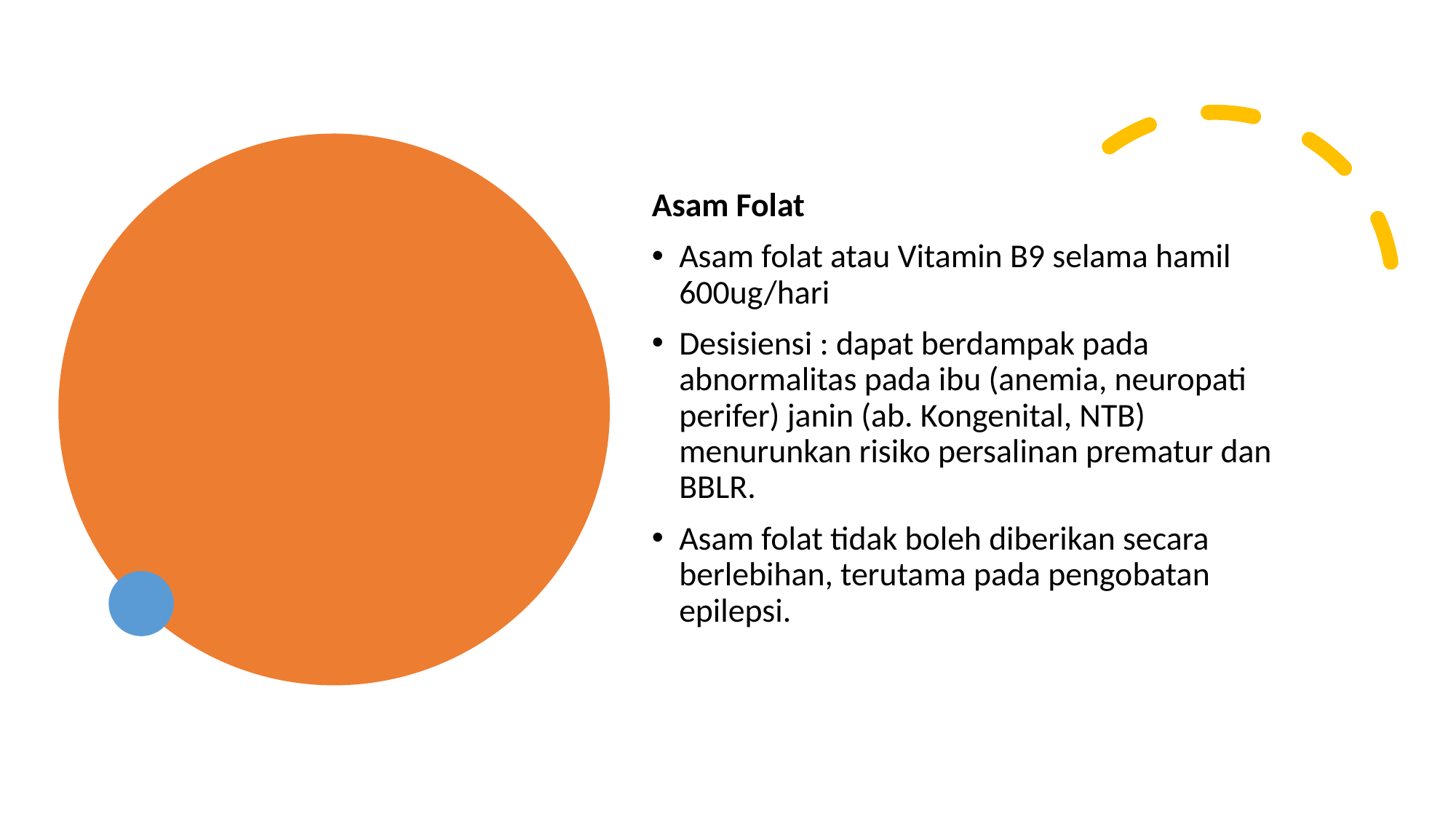

#
Asam Folat
Asam folat atau Vitamin B9 selama hamil 600ug/hari
Desisiensi : dapat berdampak pada abnormalitas pada ibu (anemia, neuropati perifer) janin (ab. Kongenital, NTB) menurunkan risiko persalinan prematur dan BBLR.
Asam folat tidak boleh diberikan secara berlebihan, terutama pada pengobatan epilepsi.